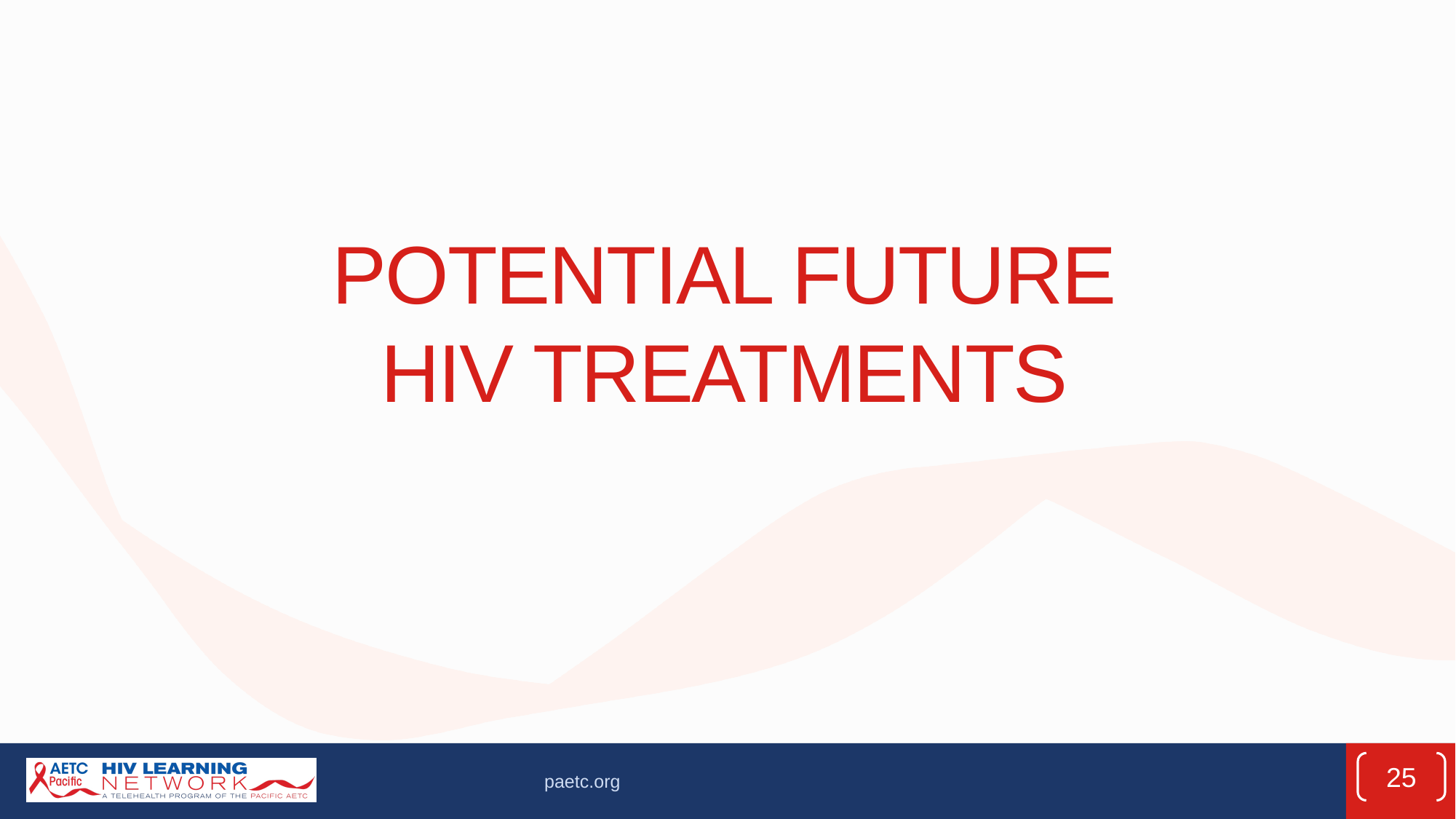

# Potential future hiv treatments
25
paetc.org